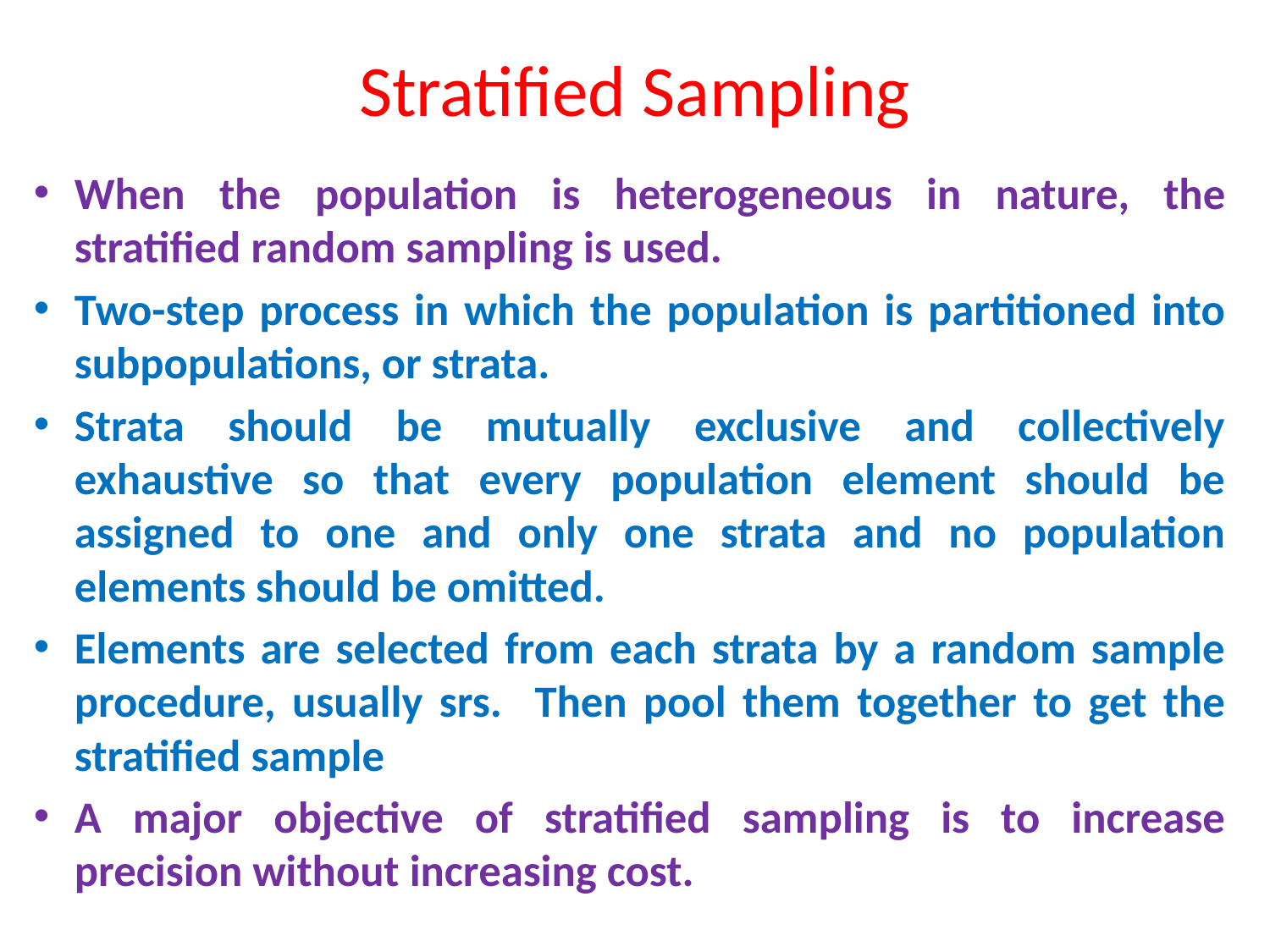

# Stratified Sampling
When the population is heterogeneous in nature, the stratified random sampling is used.
Two-step process in which the population is partitioned into subpopulations, or strata.
Strata should be mutually exclusive and collectively exhaustive so that every population element should be assigned to one and only one strata and no population elements should be omitted.
Elements are selected from each strata by a random sample procedure, usually srs.  Then pool them together to get the stratified sample
A major objective of stratified sampling is to increase precision without increasing cost.